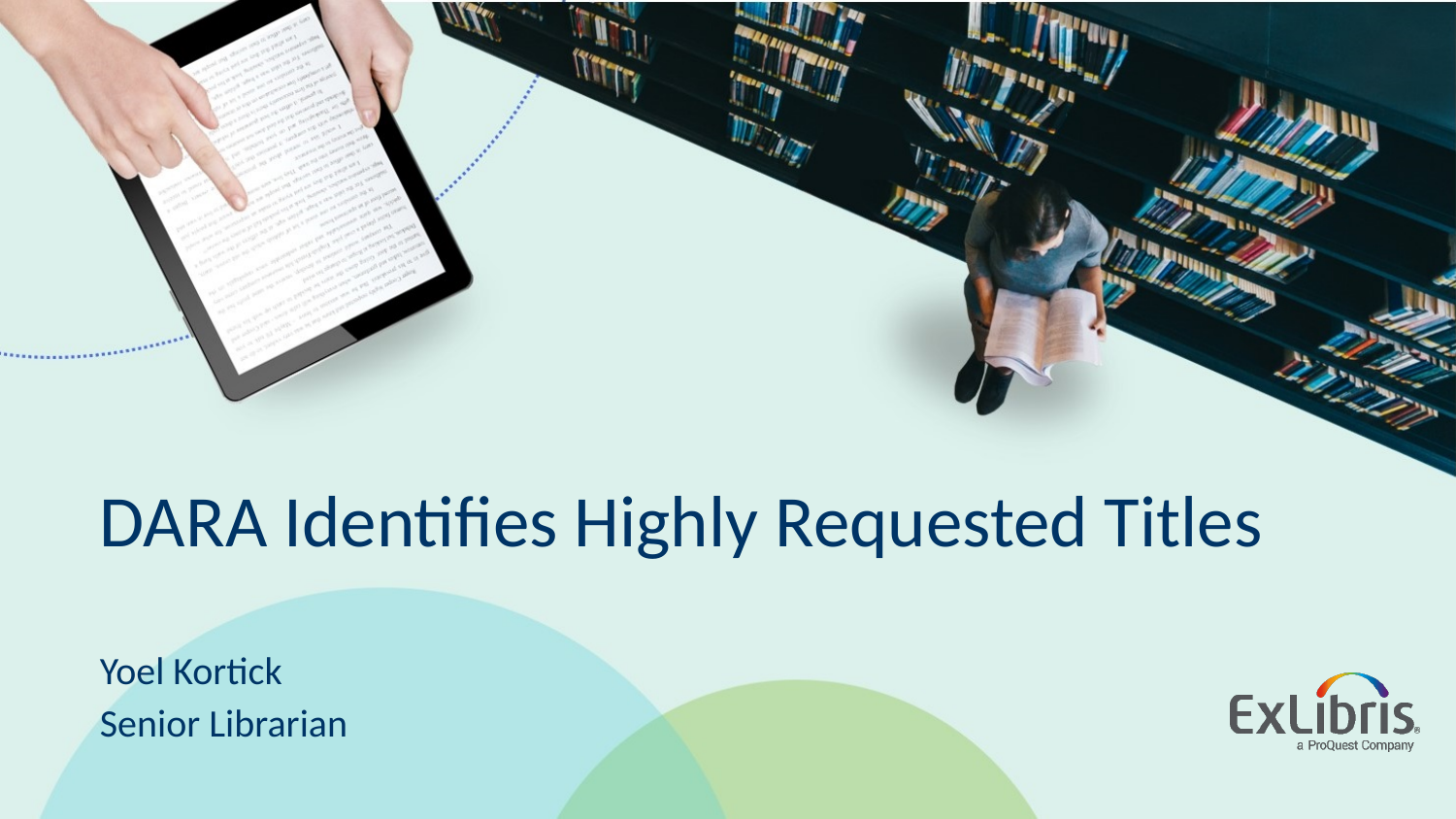

# DARA Identifies Highly Requested Titles
Yoel Kortick
Senior Librarian